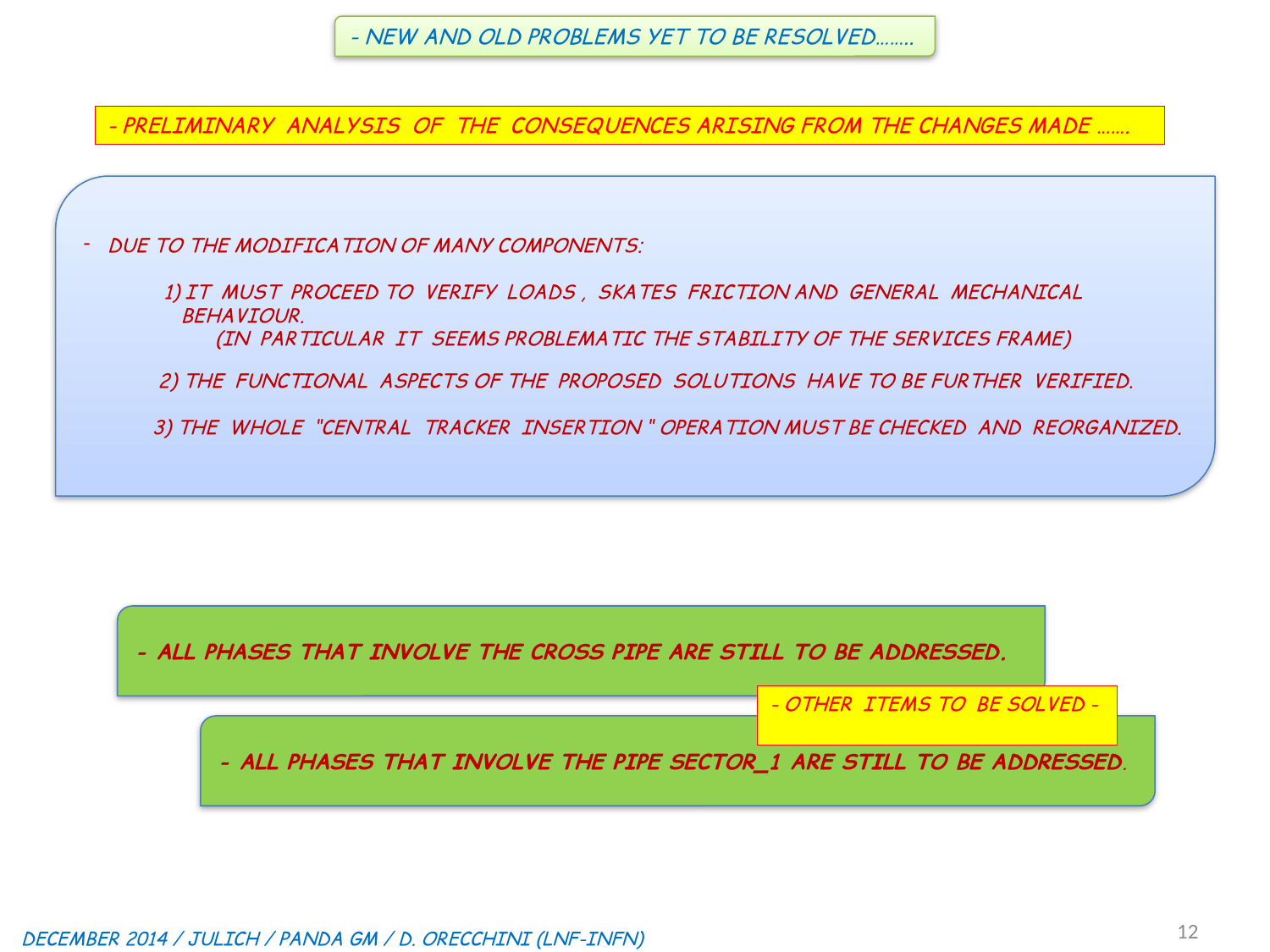

- NEW AND OLD PROBLEMS YET TO BE RESOLVED……..
- PRELIMINARY  ANALYSIS  OF  THE  CONSEQUENCES ARISING FROM THE CHANGES MADE …….
DUE TO THE MODIFICATION OF MANY COMPONENTS:

              1) IT  MUST  PROCEED TO  VERIFY  LOADS ,  SKATES  FRICTION AND  GENERAL  MECHANICAL
                 BEHAVIOUR.
                       (IN  PARTICULAR  IT  SEEMS PROBLEMATIC THE STABILITY OF THE SERVICES FRAME)

             2) THE  FUNCTIONAL  ASPECTS OF THE  PROPOSED  SOLUTIONS  HAVE TO BE FURTHER  VERIFIED.

            3) THE  WHOLE  “CENTRAL  TRACKER  INSERTION “ OPERATION MUST BE CHECKED  AND  REORGANIZED.
- ALL PHASES THAT INVOLVE THE CROSS PIPE ARE STILL TO BE ADDRESSED.
- OTHER  ITEMS TO  BE SOLVED -
- ALL PHASES THAT INVOLVE THE PIPE SECTOR_1 ARE STILL TO BE ADDRESSED.
12
DECEMBER 2014 / JULICH / PANDA GM / D. ORECCHINI (LNF-INFN)